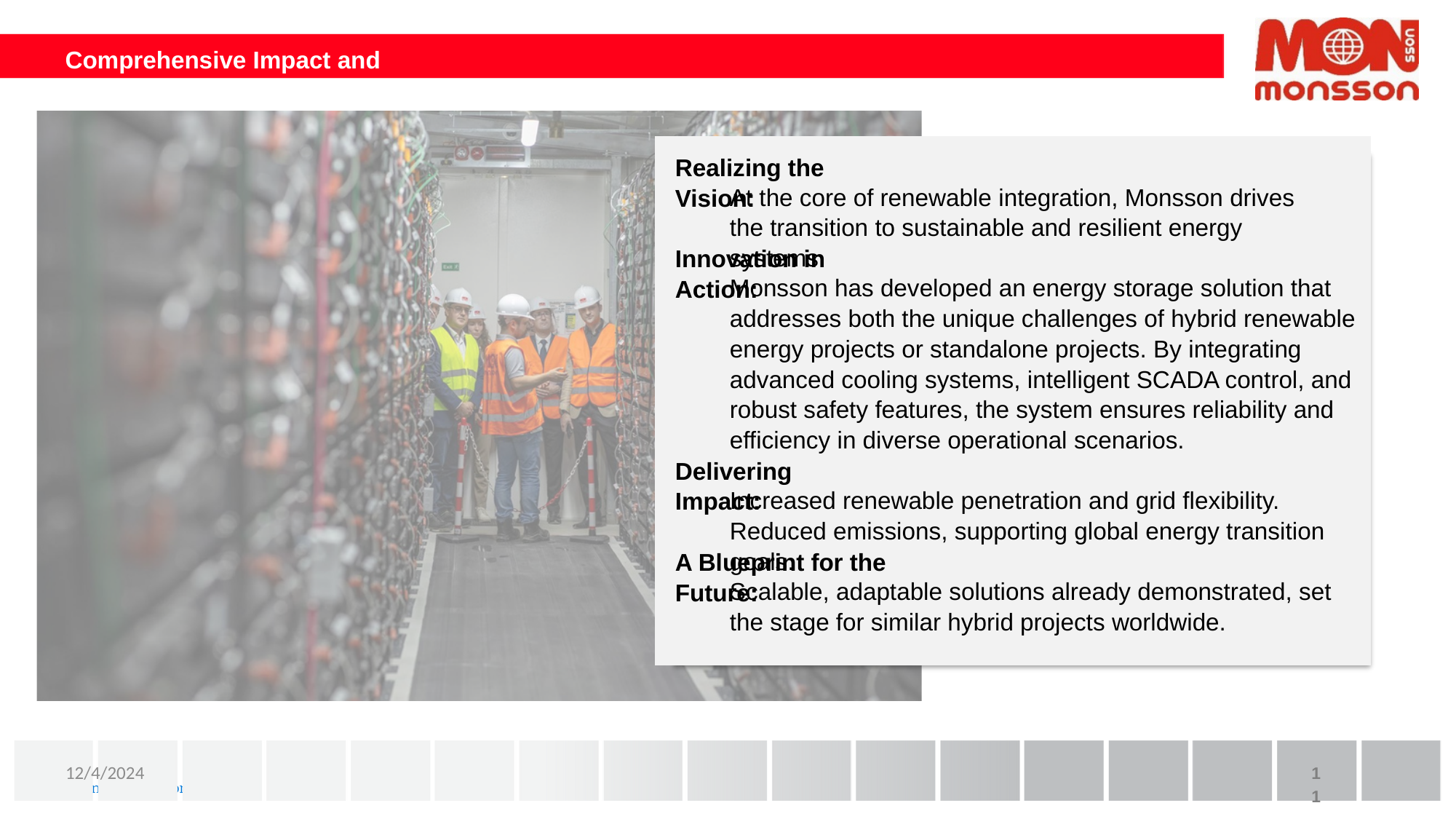

Comprehensive Impact and Conclusion

Realizing the Vision:
At the core of renewable integration, Monsson drives the transition to sustainable and resilient energy systems.
Innovation in Action:
Monsson has developed an energy storage solution that addresses both the unique challenges of hybrid renewable energy projects or standalone projects. By integrating advanced cooling systems, intelligent SCADA control, and robust safety features, the system ensures reliability and efficiency in diverse operational scenarios.
Delivering Impact:
Increased renewable penetration and grid flexibility. Reduced emissions, supporting global energy transition goals.
A Blueprint for the Future:
Scalable, adaptable solutions already demonstrated, set the stage for similar hybrid projects worldwide.

12/4/2024
11